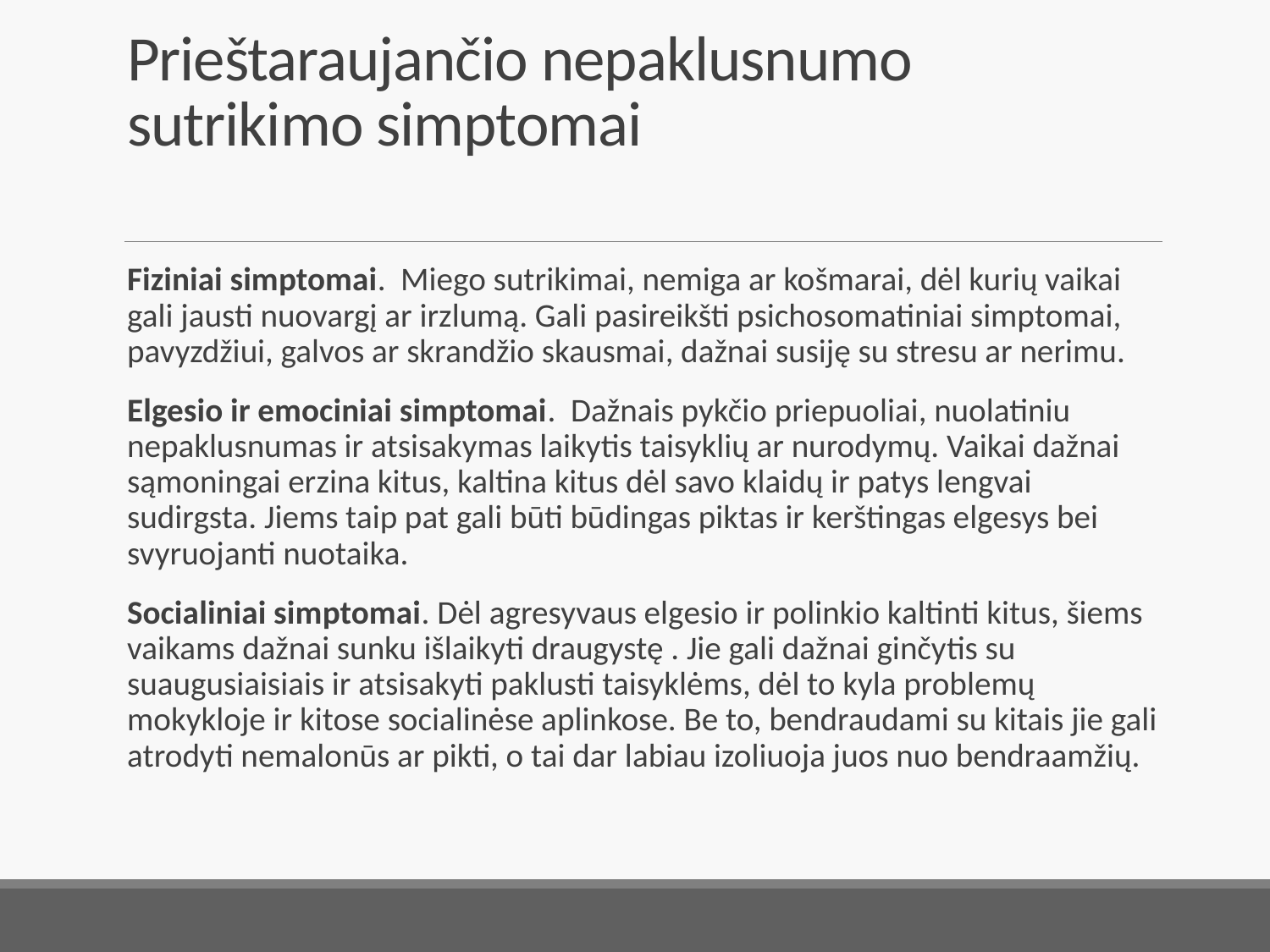

# Prieštaraujančio nepaklusnumo sutrikimo simptomai
Fiziniai simptomai.  Miego sutrikimai, nemiga ar košmarai, dėl kurių vaikai gali jausti nuovargį ar irzlumą. Gali pasireikšti psichosomatiniai simptomai, pavyzdžiui, galvos ar skrandžio skausmai, dažnai susiję su stresu ar nerimu.
Elgesio ir emociniai simptomai.  Dažnais pykčio priepuoliai, nuolatiniu nepaklusnumas ir atsisakymas laikytis taisyklių ar nurodymų. Vaikai dažnai sąmoningai erzina kitus, kaltina kitus dėl savo klaidų ir patys lengvai sudirgsta. Jiems taip pat gali būti būdingas piktas ir kerštingas elgesys bei svyruojanti nuotaika.
Socialiniai simptomai. Dėl agresyvaus elgesio ir polinkio kaltinti kitus, šiems vaikams dažnai sunku išlaikyti draugystę . Jie gali dažnai ginčytis su suaugusiaisiais ir atsisakyti paklusti taisyklėms, dėl to kyla problemų mokykloje ir kitose socialinėse aplinkose. Be to, bendraudami su kitais jie gali atrodyti nemalonūs ar pikti, o tai dar labiau izoliuoja juos nuo bendraamžių.